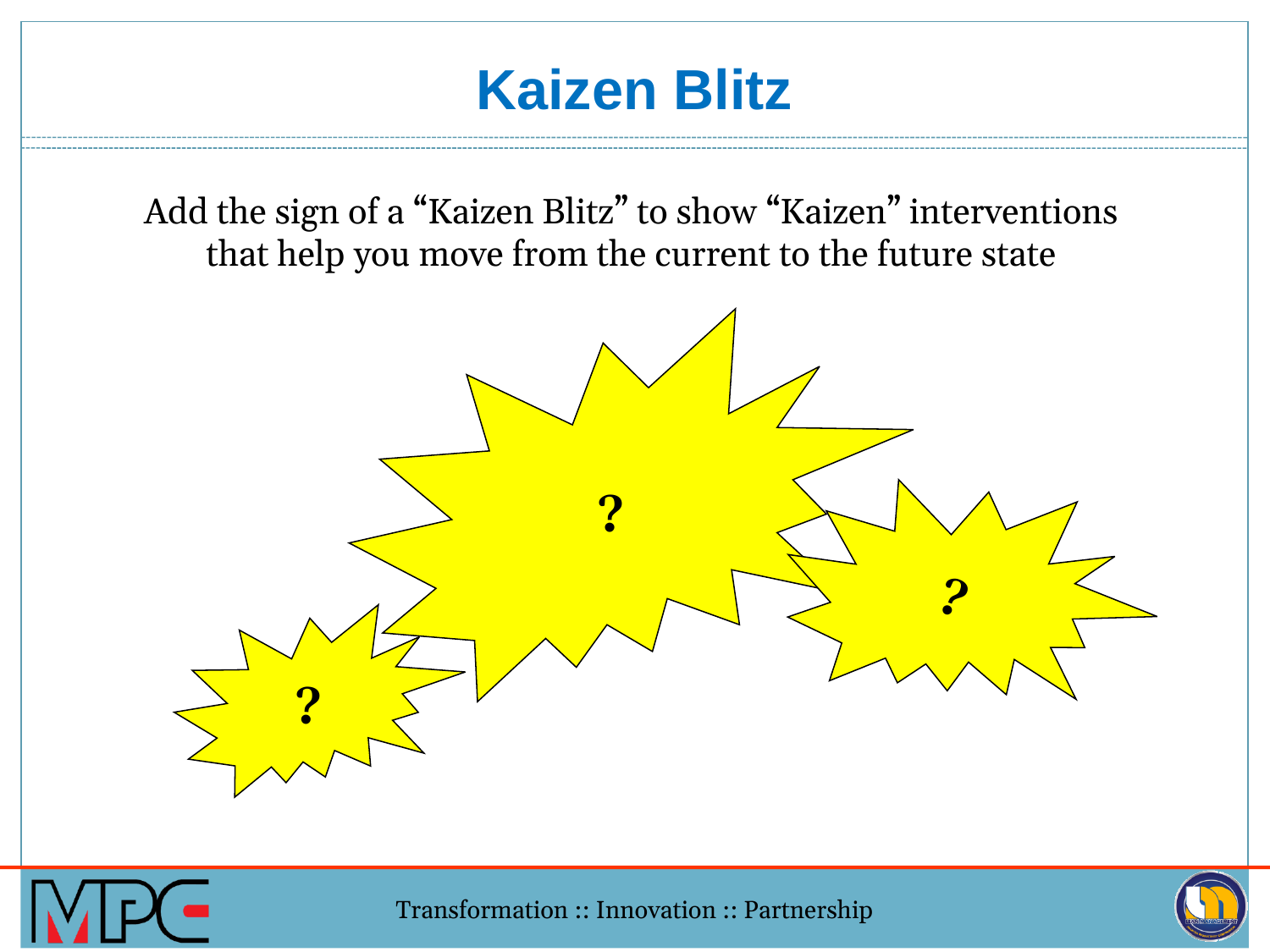

# Kaizen Blitz
Add the sign of a “Kaizen Blitz” to show “Kaizen” interventions that help you move from the current to the future state
?
?
?